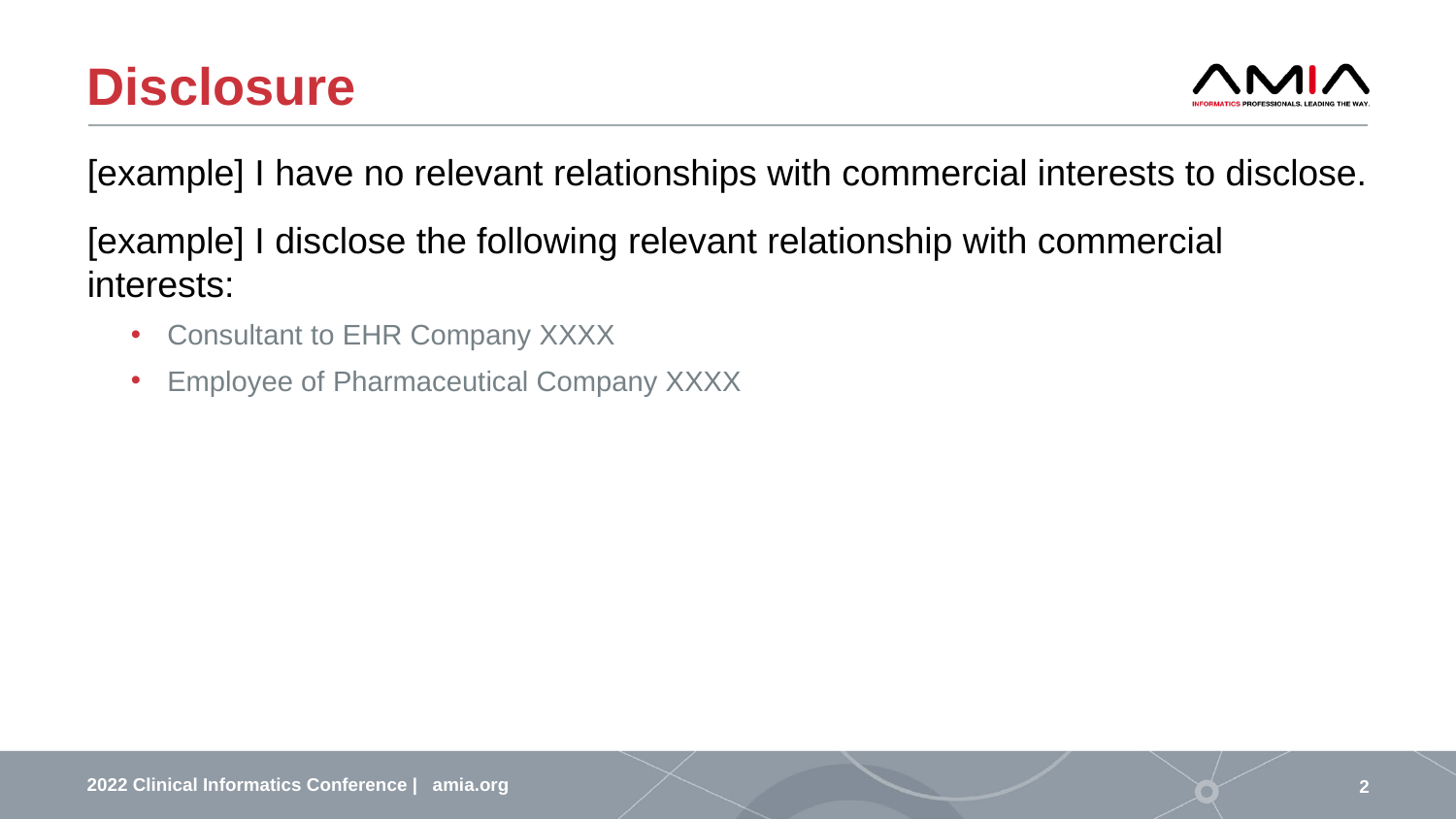

# Disclosure
[example] I have no relevant relationships with commercial interests to disclose.
[example] I disclose the following relevant relationship with commercial interests:
Consultant to EHR Company XXXX
Employee of Pharmaceutical Company XXXX
2022 Clinical Informatics Conference |   amia.org
2